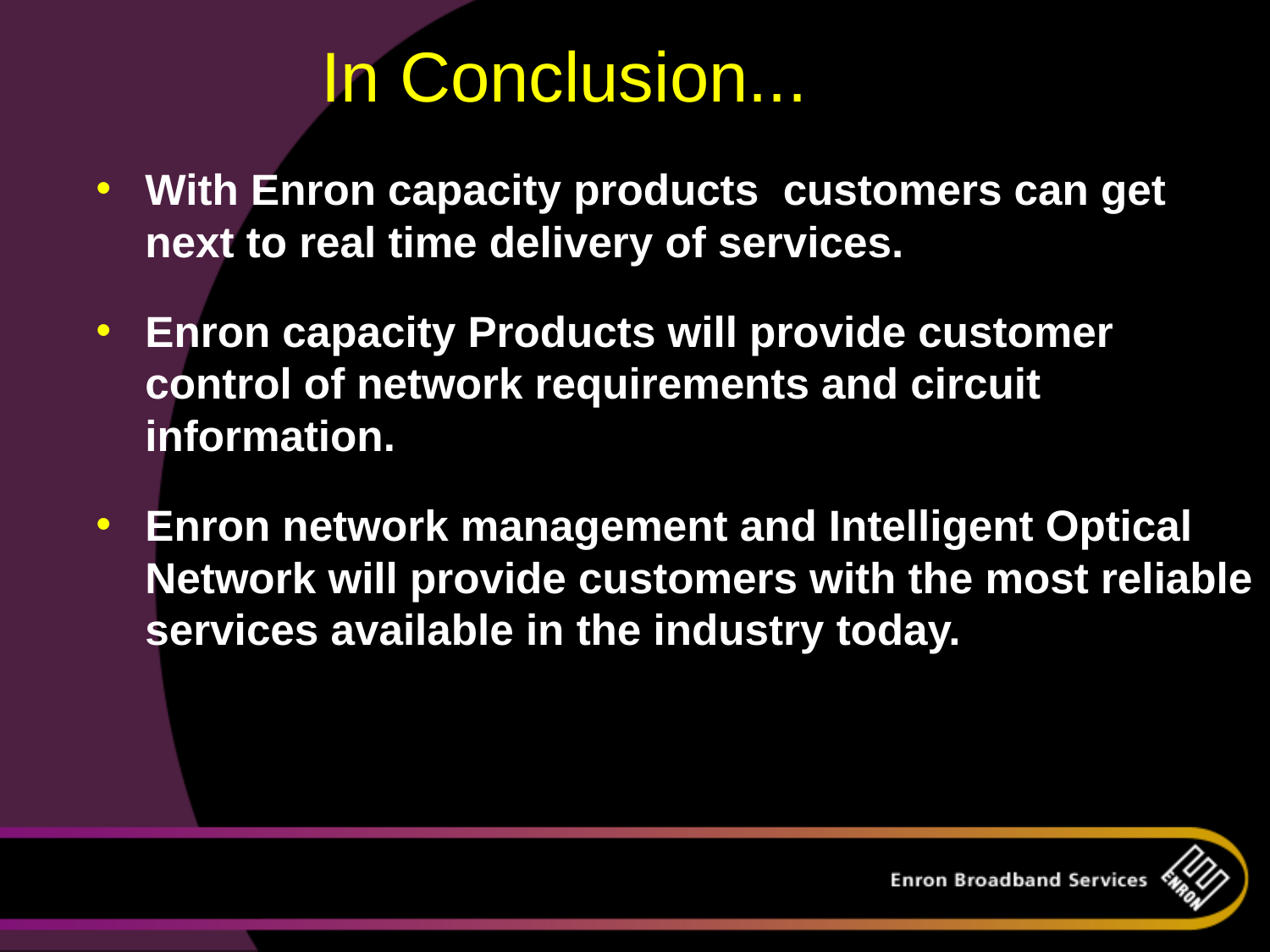

In Conclusion...
With Enron capacity products  customers can get next to real time delivery of services.
Enron capacity Products will provide customer control of network requirements and circuit information.
Enron network management and Intelligent Optical Network will provide customers with the most reliable services available in the industry today.